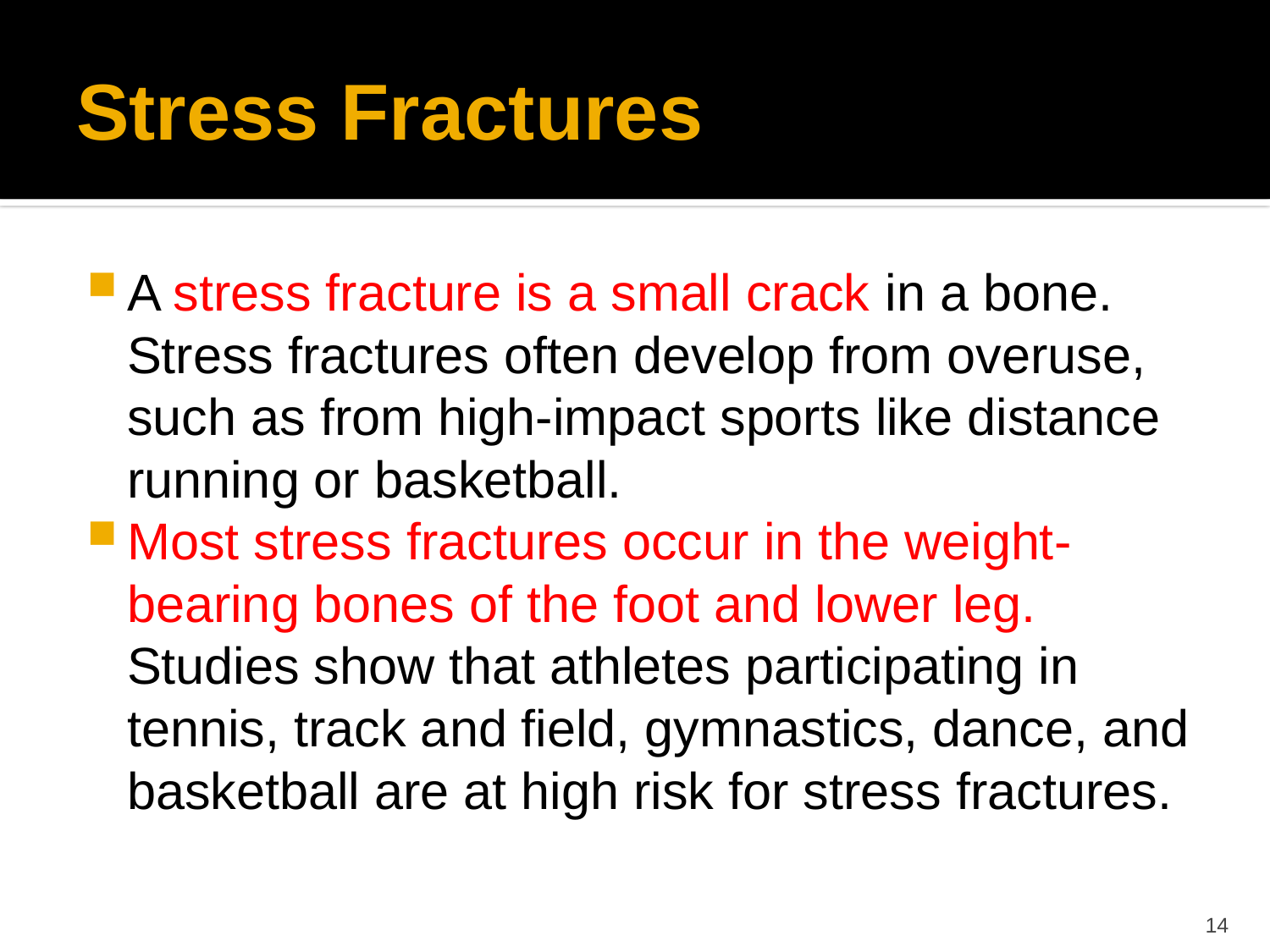

# Stress Fractures
A stress fracture is a small crack in a bone. Stress fractures often develop from overuse, such as from high-impact sports like distance running or basketball.
Most stress fractures occur in the weight-bearing bones of the foot and lower leg. Studies show that athletes participating in tennis, track and field, gymnastics, dance, and basketball are at high risk for stress fractures.
14